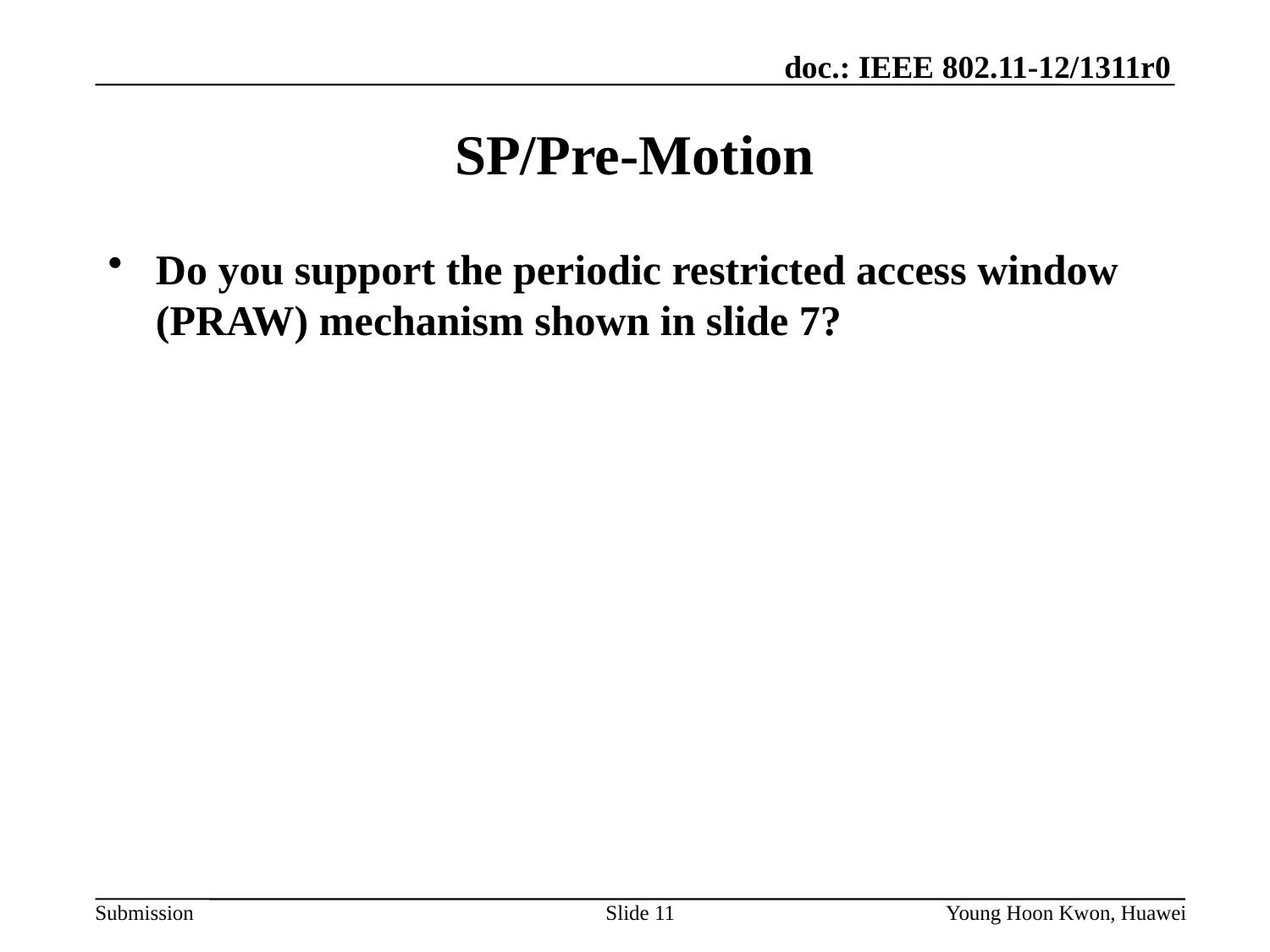

# SP/Pre-Motion
Do you support the periodic restricted access window (PRAW) mechanism shown in slide 7?

Slide 11
Young Hoon Kwon, Huawei